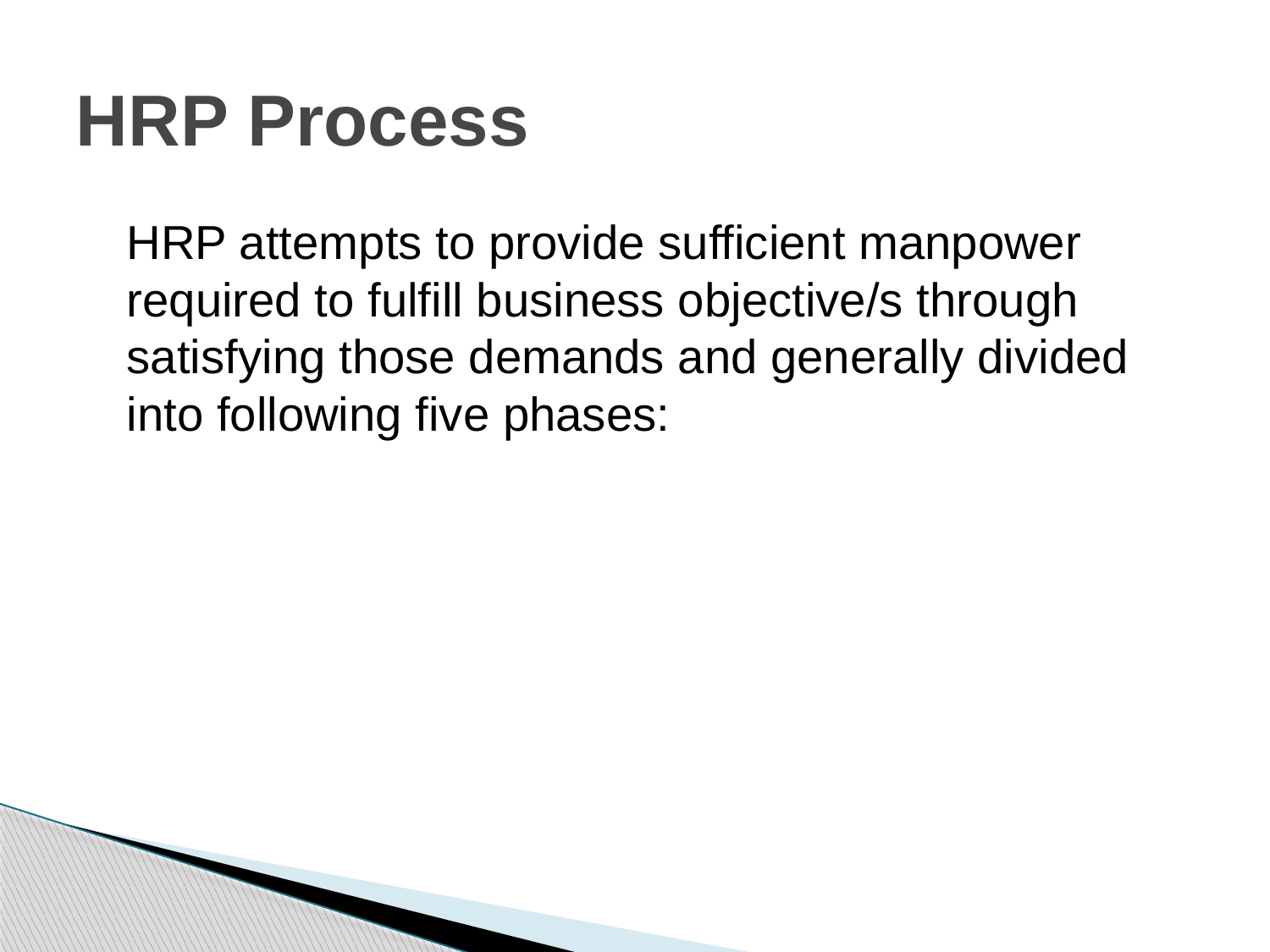

# HRP Process
	HRP attempts to provide sufficient manpower required to fulfill business objective/s through satisfying those demands and generally divided into following five phases: